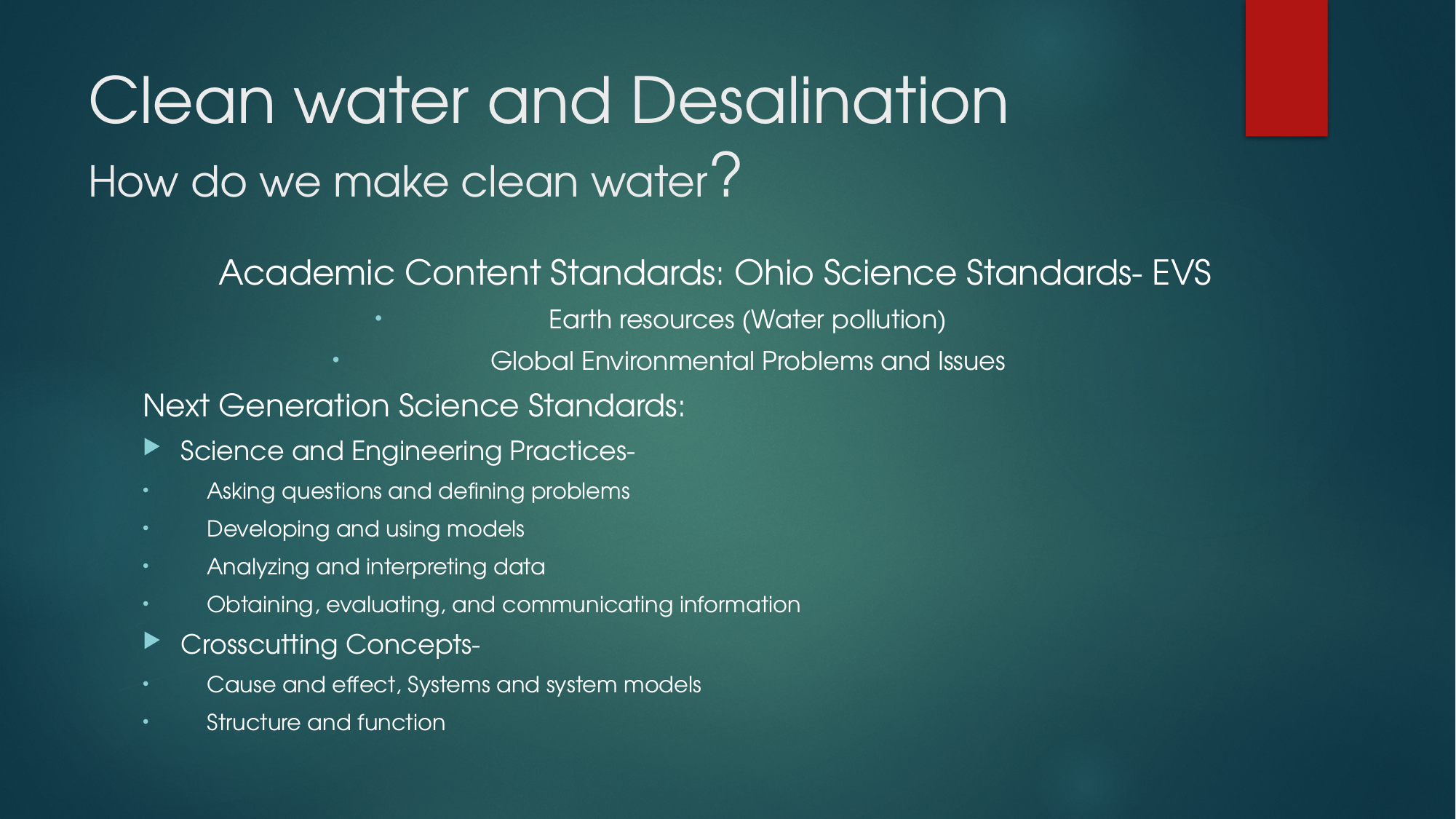

# Clean water and Desalination How do we make clean water?
Academic Content Standards: Ohio Science Standards- EVS
Earth resources (Water pollution)
Global Environmental Problems and Issues
Next Generation Science Standards:
Science and Engineering Practices-
Asking questions and defining problems
Developing and using models
Analyzing and interpreting data
Obtaining, evaluating, and communicating information
Crosscutting Concepts-
Cause and effect, Systems and system models
Structure and function